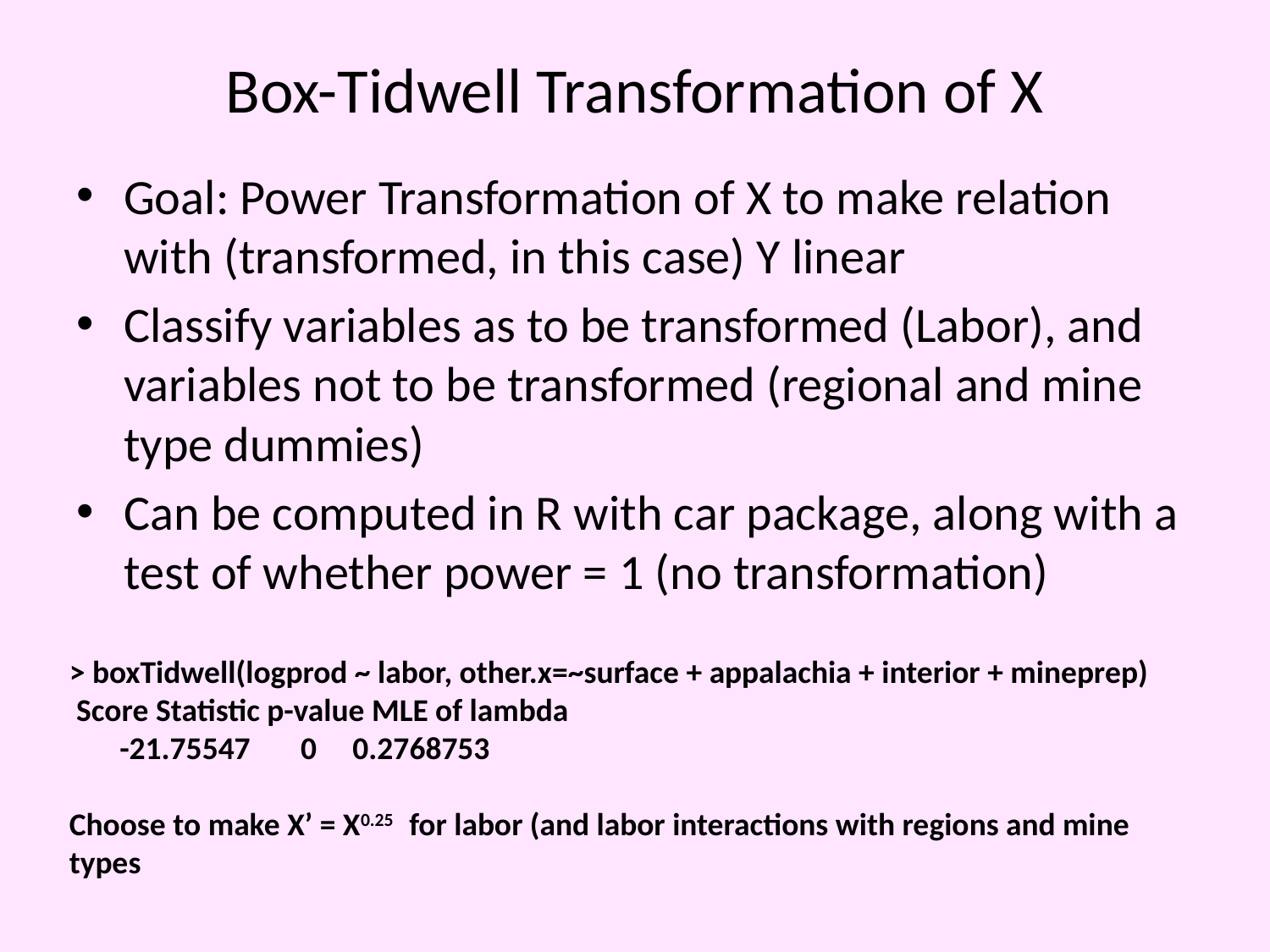

# Box-Tidwell Transformation of X
Goal: Power Transformation of X to make relation with (transformed, in this case) Y linear
Classify variables as to be transformed (Labor), and variables not to be transformed (regional and mine type dummies)
Can be computed in R with car package, along with a test of whether power = 1 (no transformation)
> boxTidwell(logprod ~ labor, other.x=~surface + appalachia + interior + mineprep)
 Score Statistic p-value MLE of lambda
       -21.75547       0     0.2768753

Choose to make X’ = X0.25   for labor (and labor interactions with regions and mine types